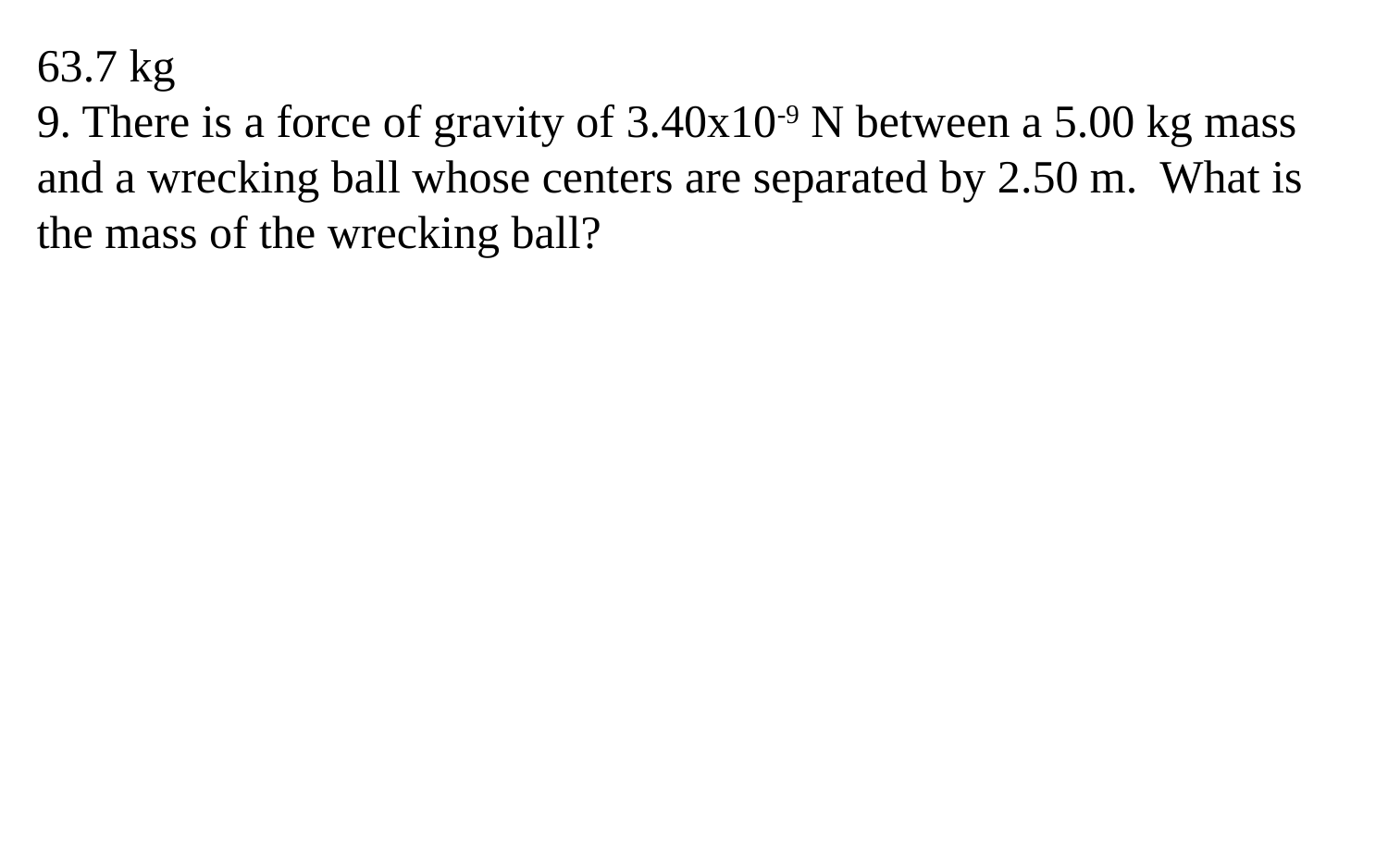

63.7 kg
9. There is a force of gravity of 3.40x10-9 N between a 5.00 kg mass and a wrecking ball whose centers are separated by 2.50 m.  What is the mass of the wrecking ball?